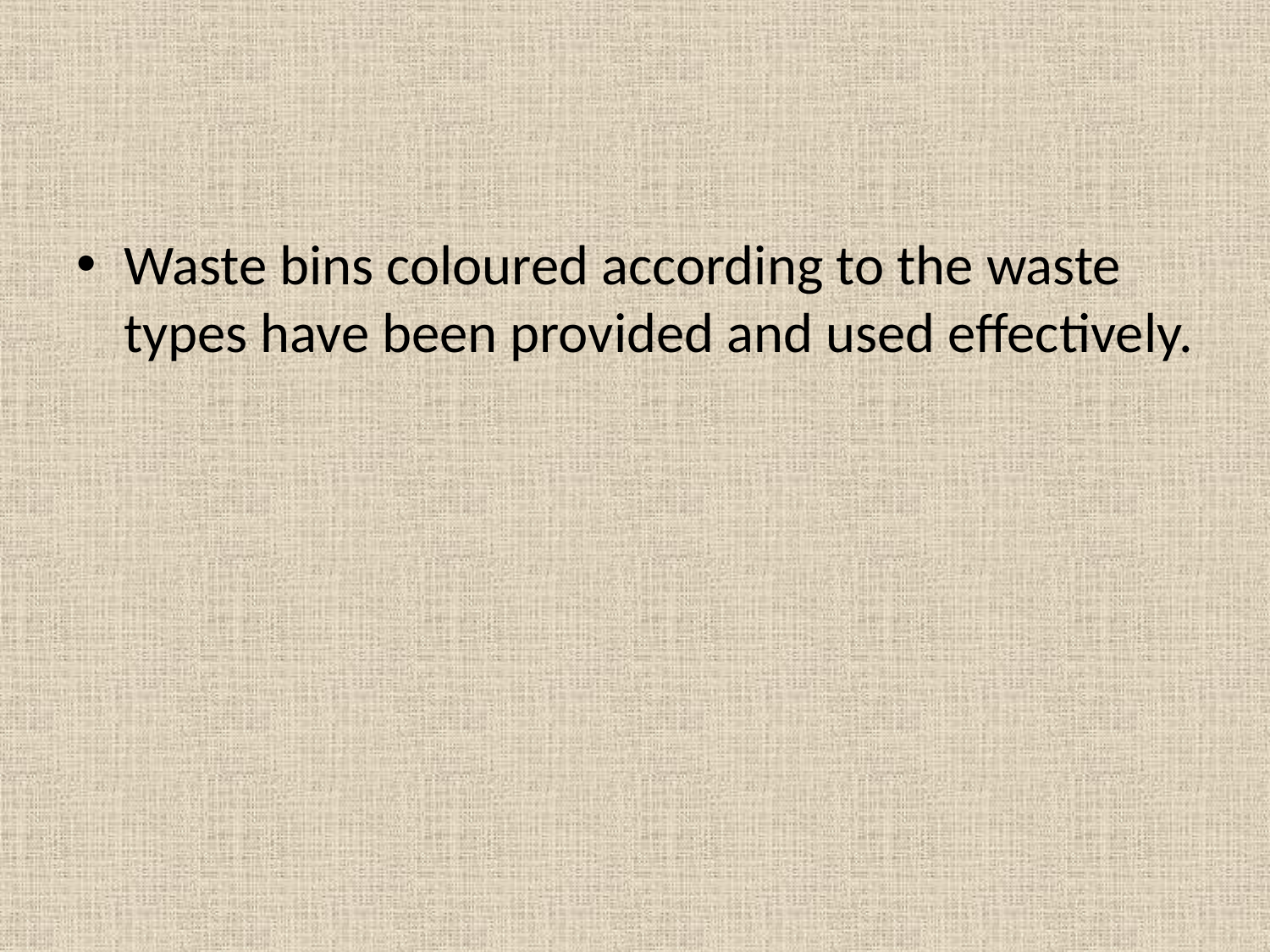

#
Waste bins coloured according to the waste types have been provided and used effectively.